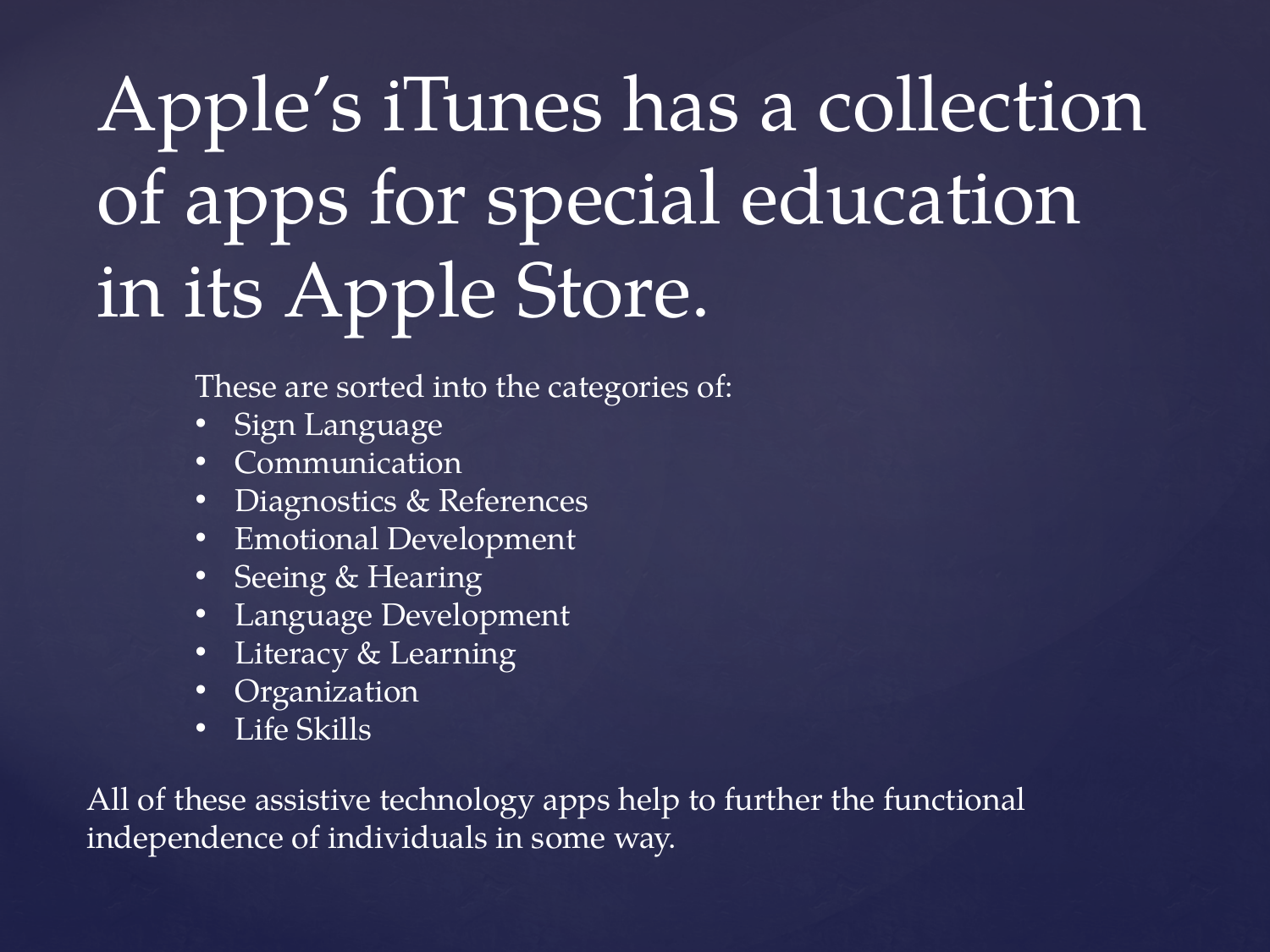

# Apple’s iTunes has a collection of apps for special education in its Apple Store.
These are sorted into the categories of:
Sign Language
Communication
Diagnostics & References
Emotional Development
Seeing & Hearing
Language Development
Literacy & Learning
Organization
Life Skills
All of these assistive technology apps help to further the functional independence of individuals in some way.